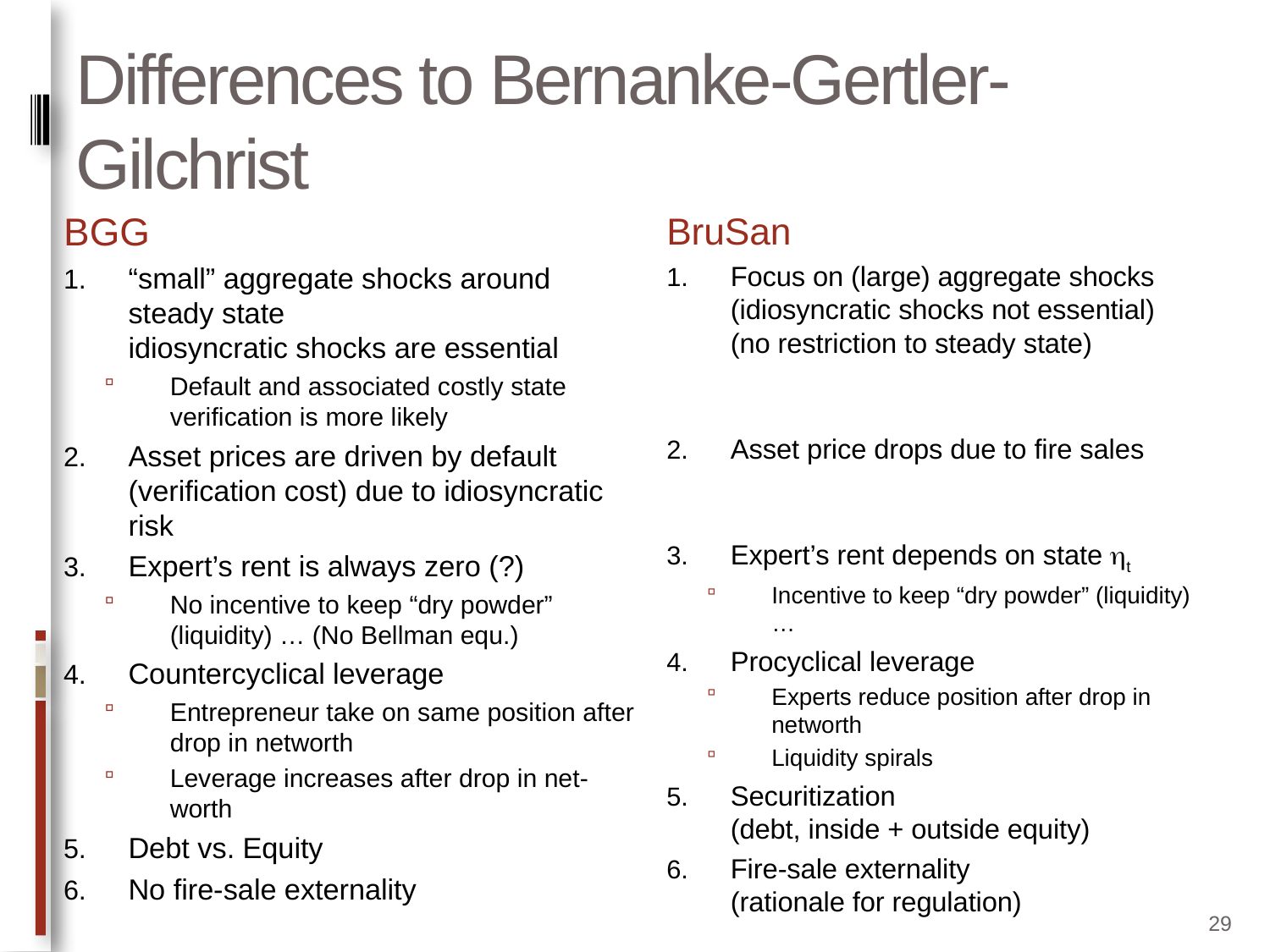

# Differences to Bernanke-Gertler-Gilchrist
BGG
“small” aggregate shocks around steady state
idiosyncratic shocks are essential
Default and associated costly state verification is more likely
Asset prices are driven by default (verification cost) due to idiosyncratic risk
Expert’s rent is always zero (?)
No incentive to keep “dry powder” (liquidity) … (No Bellman equ.)
Countercyclical leverage
Entrepreneur take on same position after drop in networth
Leverage increases after drop in net-worth
Debt vs. Equity
No fire-sale externality
BruSan
Focus on (large) aggregate shocks
(idiosyncratic shocks not essential)
(no restriction to steady state)
Asset price drops due to fire sales
Expert’s rent depends on state ηt
Incentive to keep “dry powder” (liquidity) …
Procyclical leverage
Experts reduce position after drop in networth
Liquidity spirals
Securitization
(debt, inside + outside equity)
Fire-sale externality
(rationale for regulation)
29